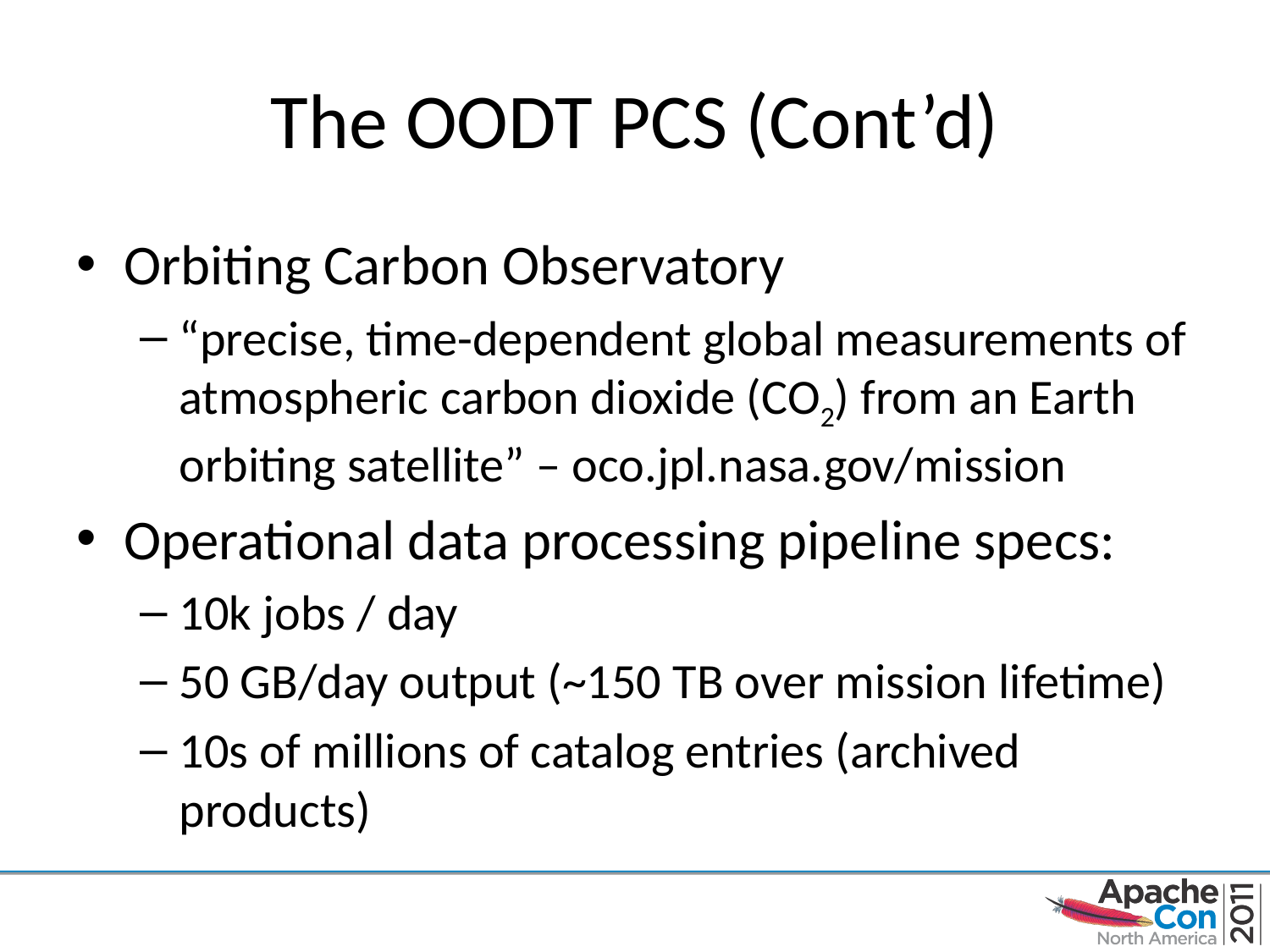

# The OODT PCS (Cont’d)
Orbiting Carbon Observatory
“precise, time-dependent global measurements of atmospheric carbon dioxide (CO2) from an Earth orbiting satellite” – oco.jpl.nasa.gov/mission
Operational data processing pipeline specs:
10k jobs / day
50 GB/day output (~150 TB over mission lifetime)
10s of millions of catalog entries (archived products)